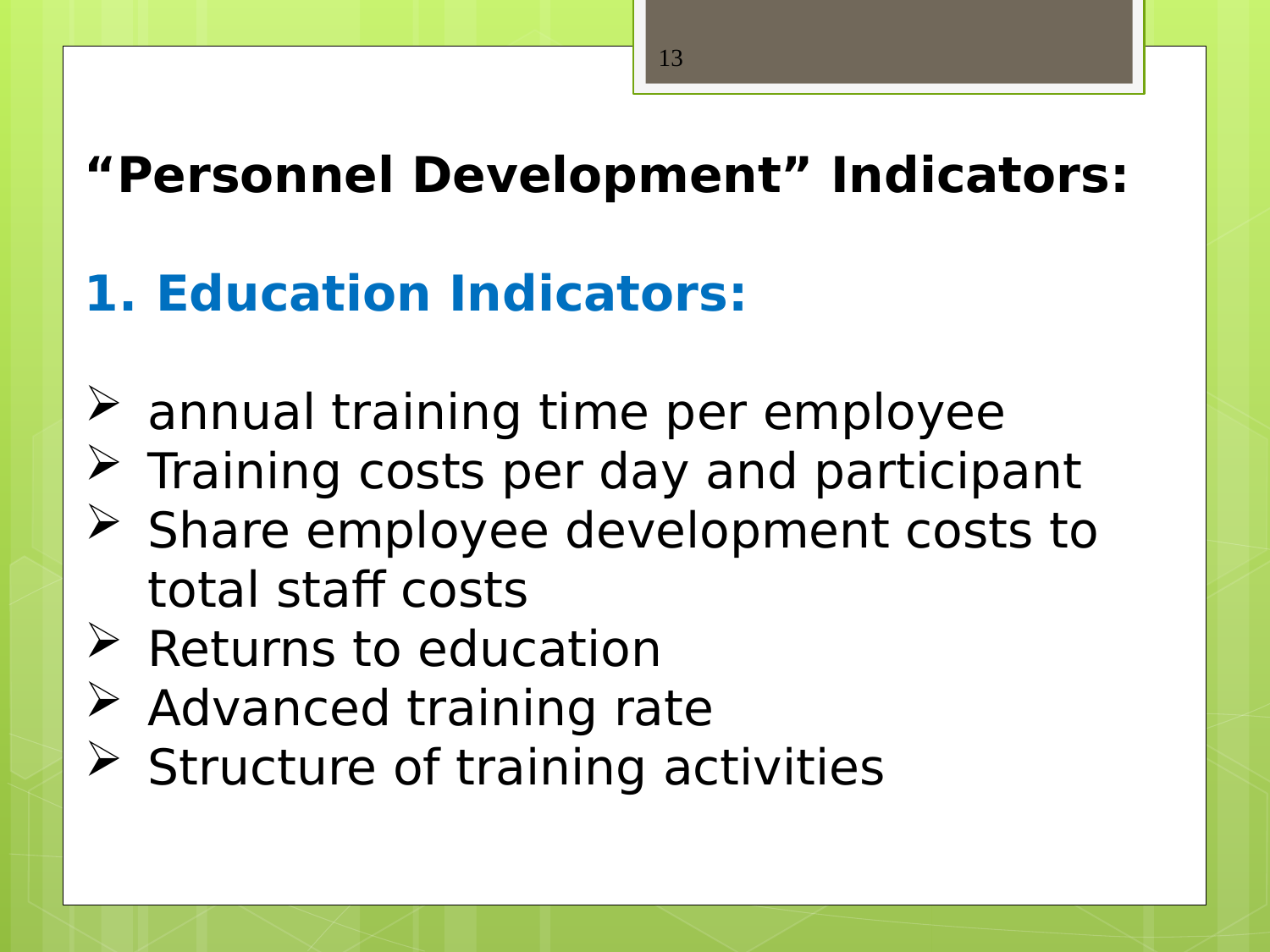

13
“Personnel Development” Indicators:

Education Indicators:

annual training time per employee
Training costs per day and participant
Share employee development costs to total staff costs
Returns to education
Advanced training rate
Structure of training activities